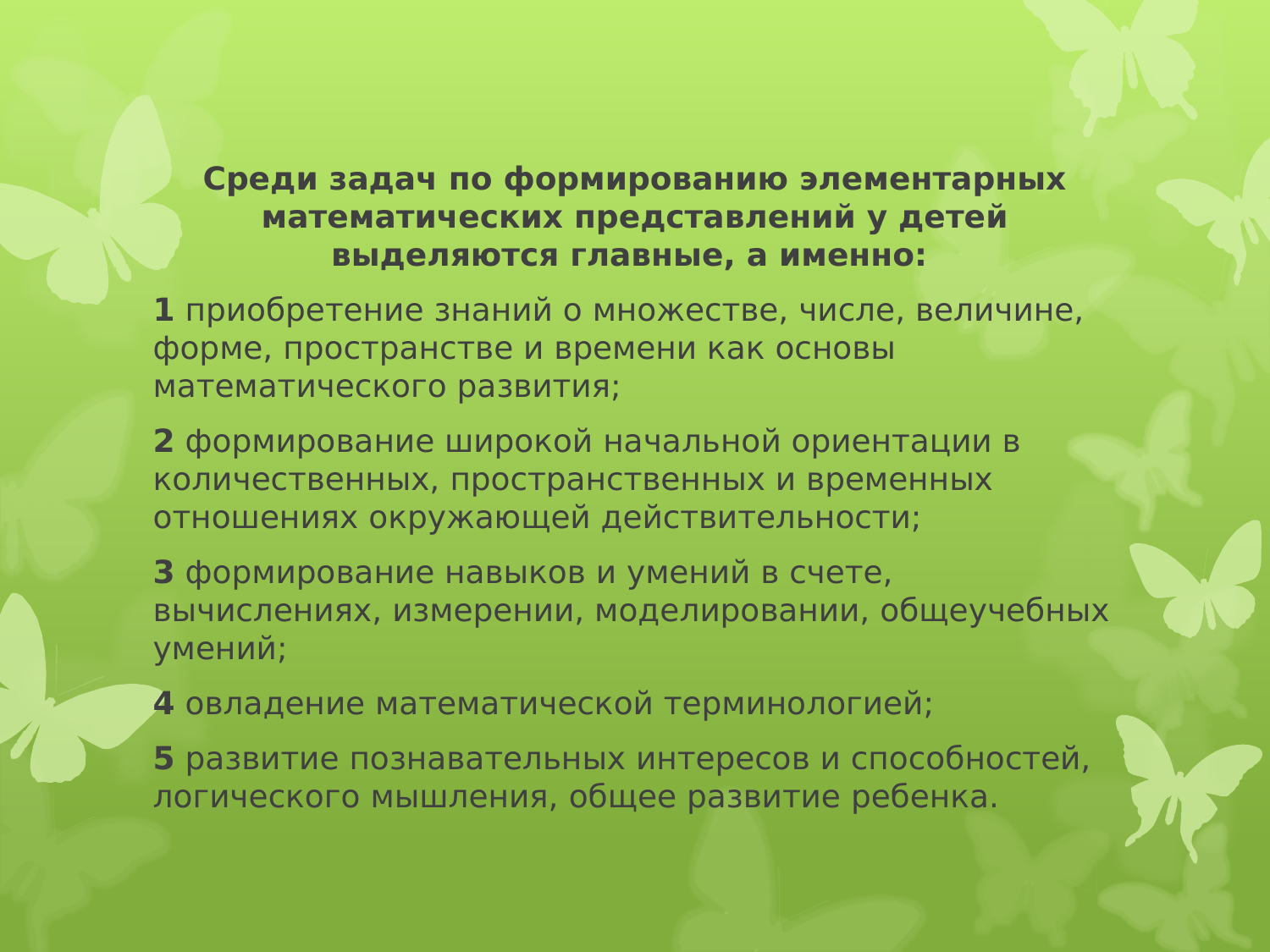

Среди задач по формированию элементарных математических представлений у детей выделяются главные, а именно:
1 приобретение знаний о множестве, числе, величине, форме, пространстве и времени как основы математического развития;
2 формирование широкой начальной ориентации в количественных, пространственных и временных отношениях окружающей действительности;
3 формирование навыков и умений в счете, вычислениях, измерении, моделировании, общеучебных умений;
4 овладение математической терминологией;
5 развитие познавательных интересов и способностей, логического мышления, общее развитие ребенка.